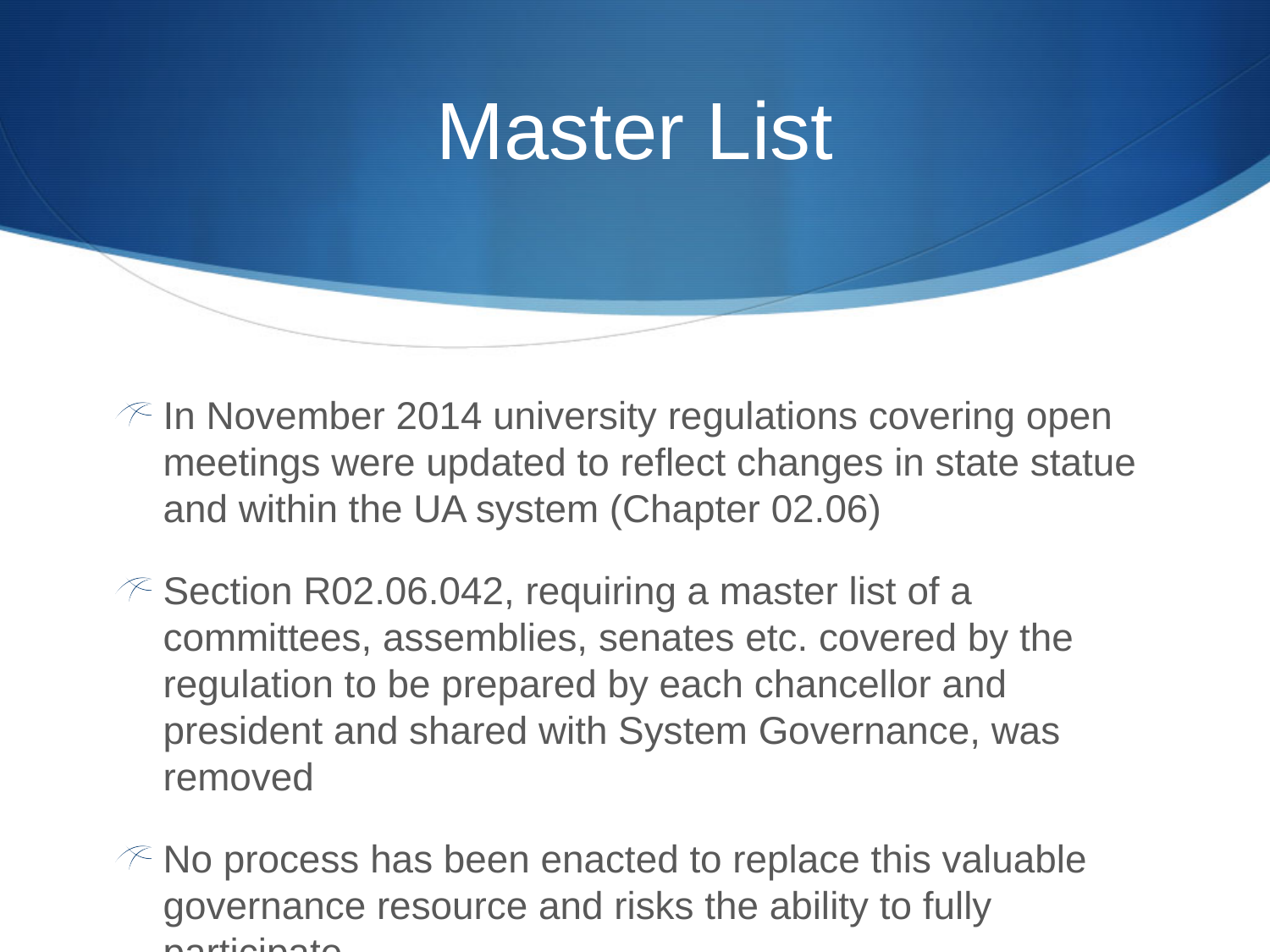

# Master List
In November 2014 university regulations covering open meetings were updated to reflect changes in state statue and within the UA system (Chapter 02.06)
Section R02.06.042, requiring a master list of a committees, assemblies, senates etc. covered by the regulation to be prepared by each chancellor and president and shared with System Governance, was removed
No process has been enacted to replace this valuable governance resource and risks the ability to fully participate